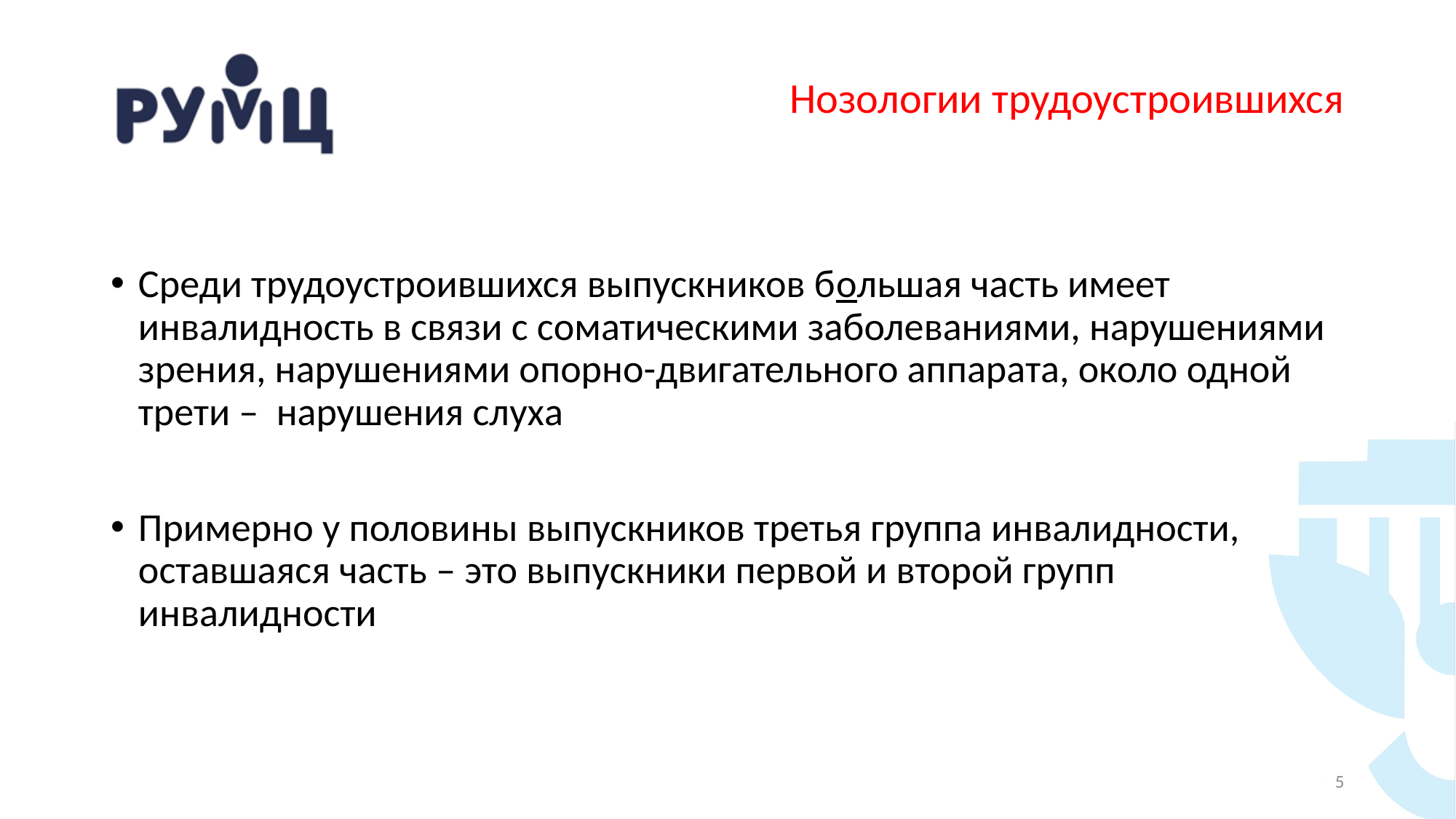

# Нозологии трудоустроившихся
Среди трудоустроившихся выпускников большая часть имеет инвалидность в связи с соматическими заболеваниями, нарушениями зрения, нарушениями опорно-двигательного аппарата, около одной трети –  нарушения слуха

Примерно у половины выпускников третья группа инвалидности, оставшаяся часть – это выпускники первой и второй групп инвалидности

5